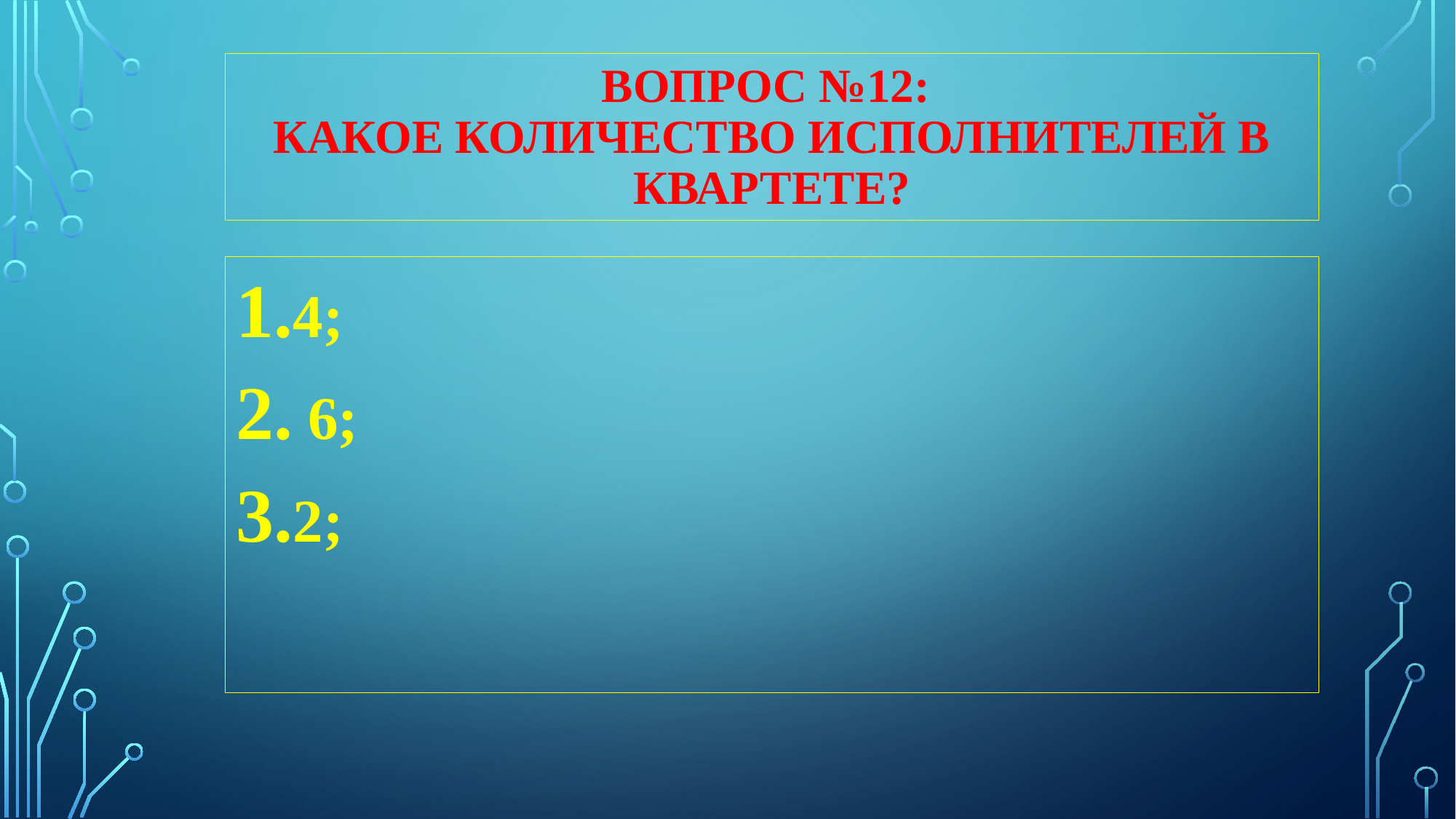

# ВОПРОС №12: КАКОЕ КОЛИЧЕСТВО ИСПОЛНИТЕЛЕЙ В КВАРТЕТЕ?
4;
 6;
2;